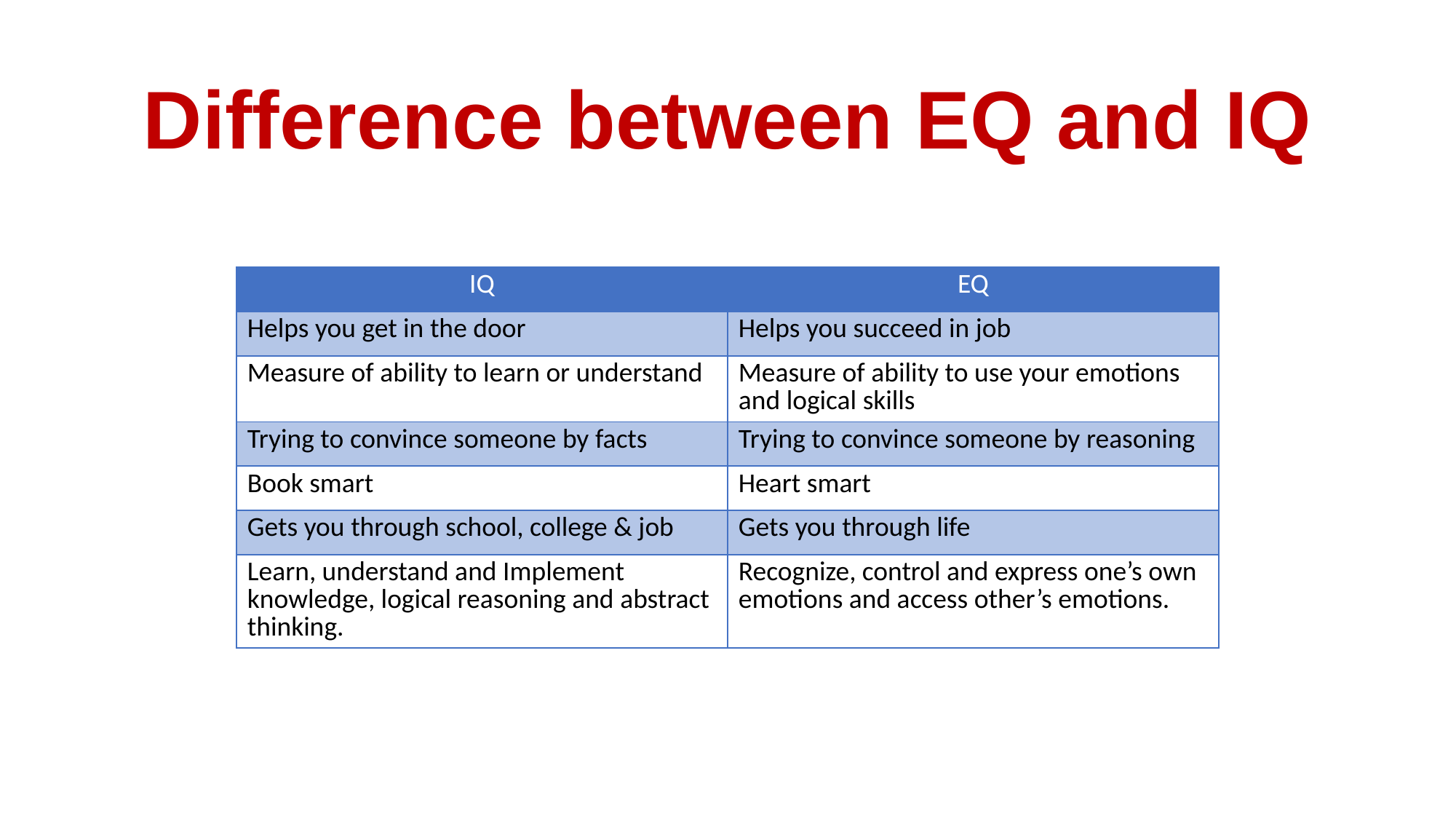

# Difference between EQ and IQ
| IQ | EQ |
| --- | --- |
| Helps you get in the door | Helps you succeed in job |
| Measure of ability to learn or understand | Measure of ability to use your emotions and logical skills |
| Trying to convince someone by facts | Trying to convince someone by reasoning |
| Book smart | Heart smart |
| Gets you through school, college & job | Gets you through life |
| Learn, understand and Implement knowledge, logical reasoning and abstract thinking. | Recognize, control and express one’s own emotions and access other’s emotions. |